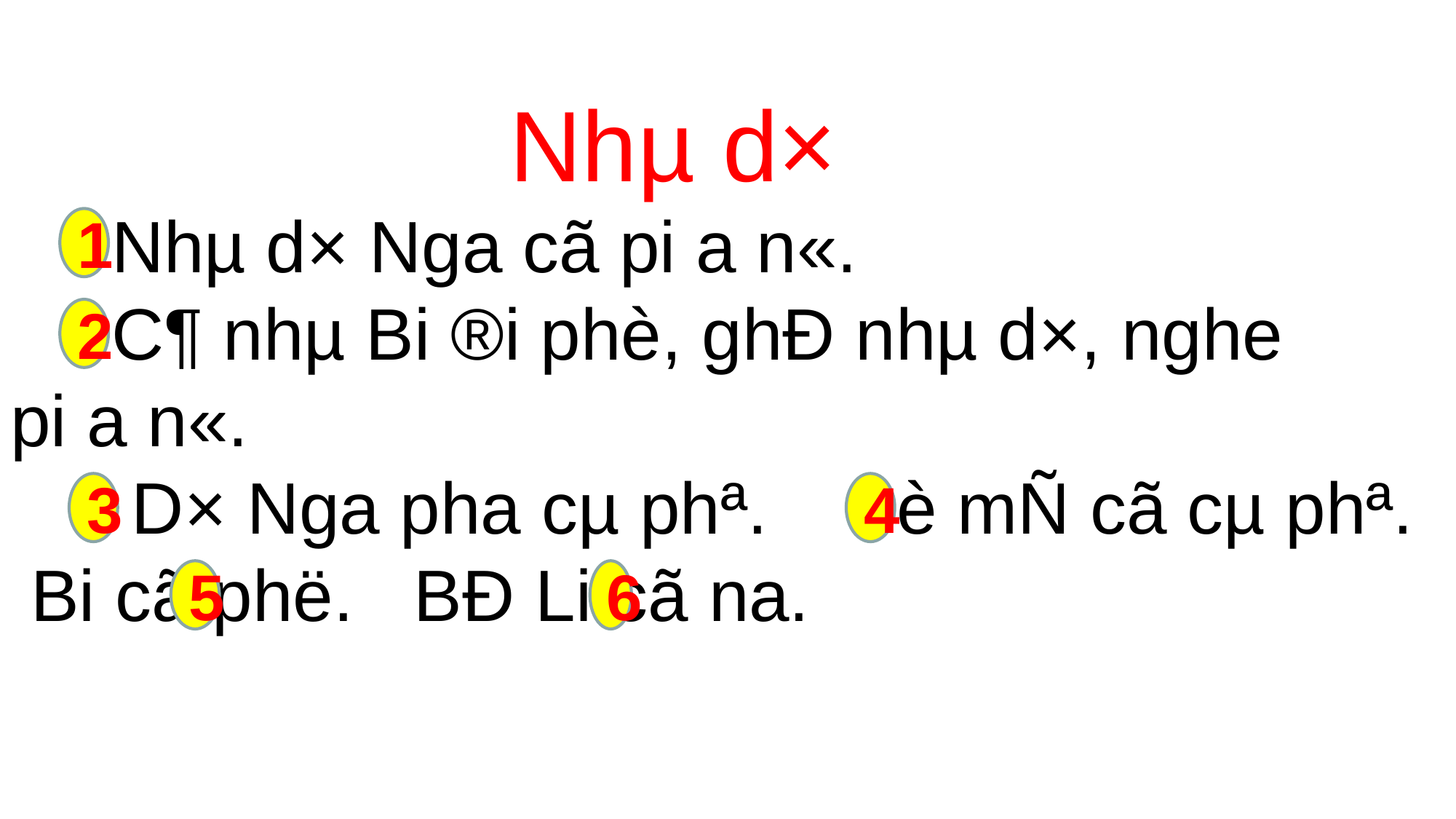

Nhµ d×
     Nhµ d× Nga cã pi a n«.
     C¶ nhµ Bi ®i phè, ghÐ nhµ d×, nghe
pi a n«.
      D× Nga pha cµ phª.    Bè mÑ cã cµ phª.   Bi cã phë.   BÐ Li cã na.

1
2
4
3
6
5